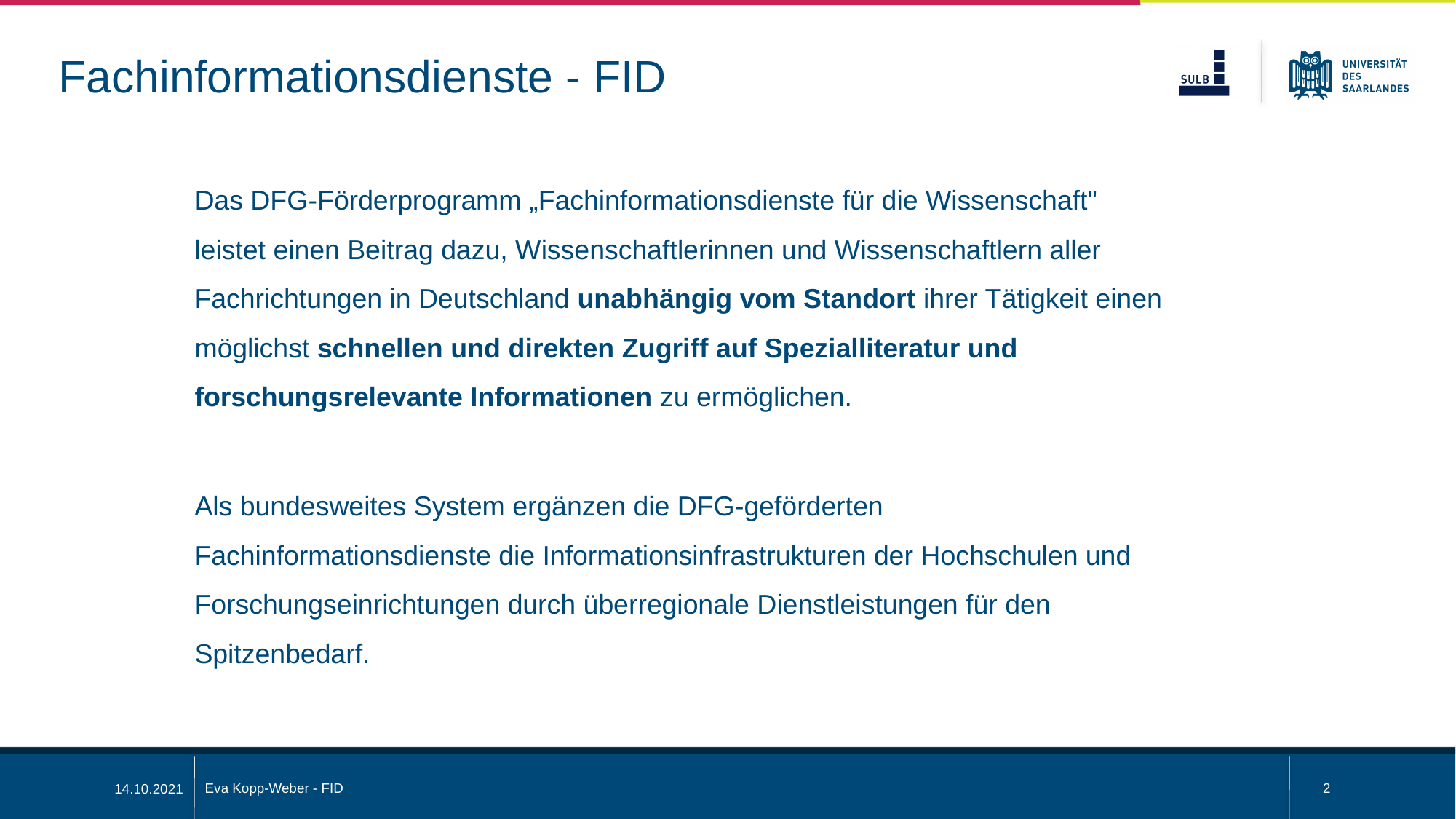

Fachinformationsdienste - FID
Das DFG-Förderprogramm „Fachinformationsdienste für die Wissenschaft" leistet einen Beitrag dazu, Wissenschaftlerinnen und Wissenschaftlern aller Fachrichtungen in Deutschland unabhängig vom Standort ihrer Tätigkeit einen möglichst schnellen und direkten Zugriff auf Spezialliteratur und forschungsrelevante Informationen zu ermöglichen.

Als bundesweites System ergänzen die DFG-geförderten Fachinformationsdienste die Informationsinfrastrukturen der Hochschulen und Forschungseinrichtungen durch überregionale Dienstleistungen für den Spitzenbedarf.
Eva Kopp-Weber - FID
2
14.10.2021